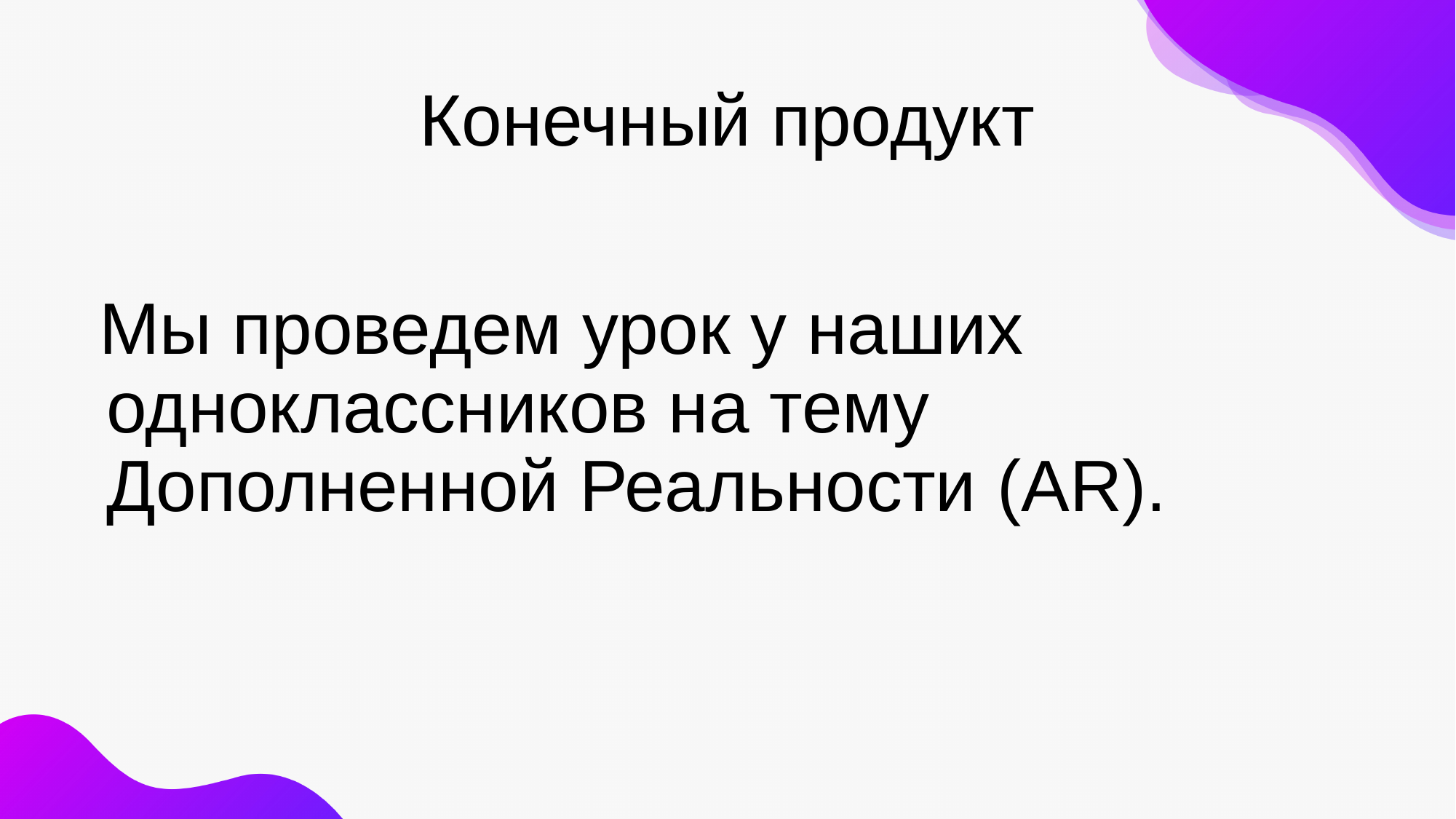

# Конечный продукт
 Мы проведем урок у наших одноклассников на тему Дополненной Реальности (AR).